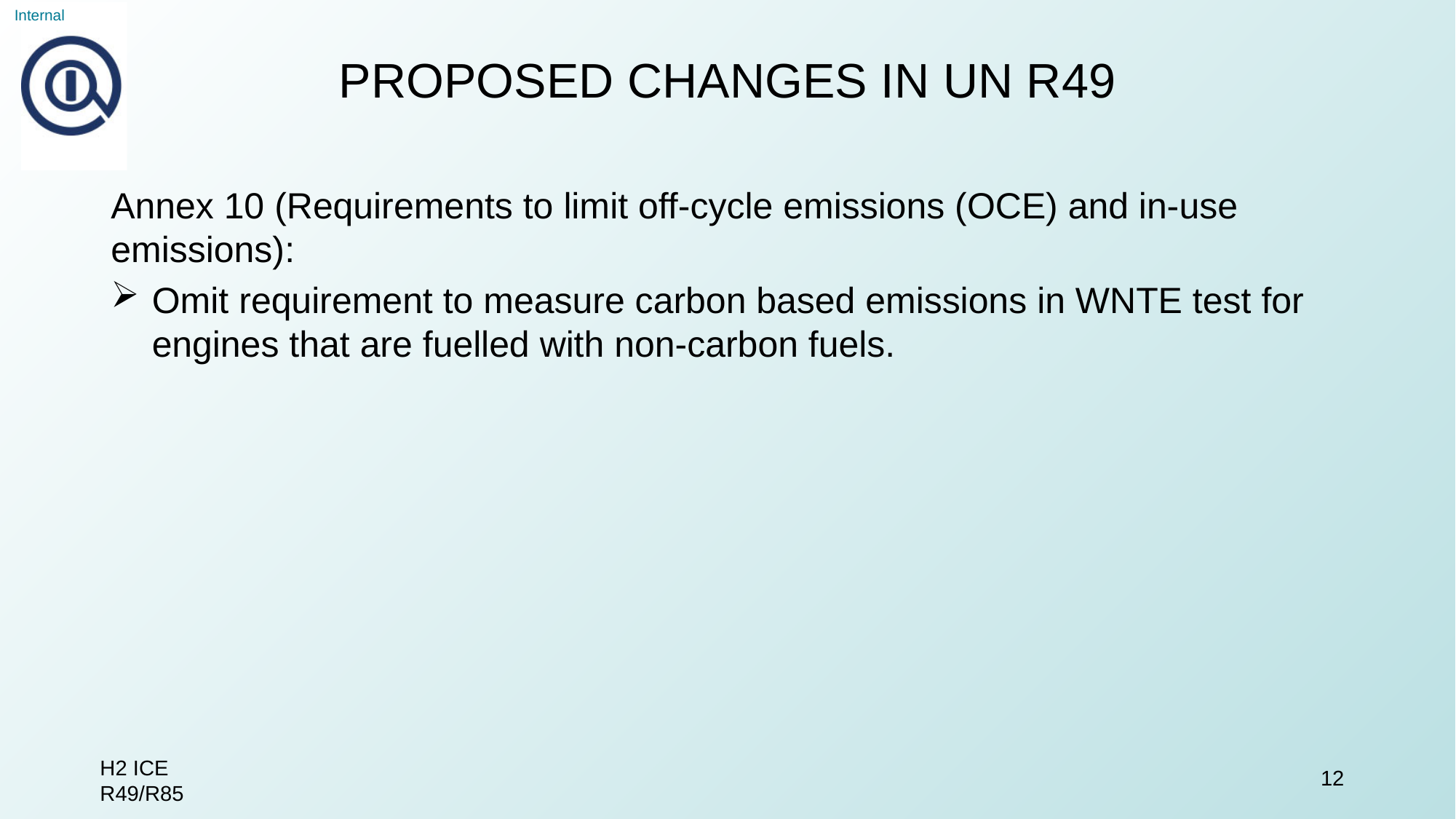

proposed Changes in UN R49
Annex 10 (Requirements to limit off-cycle emissions (OCE) and in-use emissions):
Omit requirement to measure carbon based emissions in WNTE test for engines that are fuelled with non-carbon fuels.

H2 ICE R49/R85
12